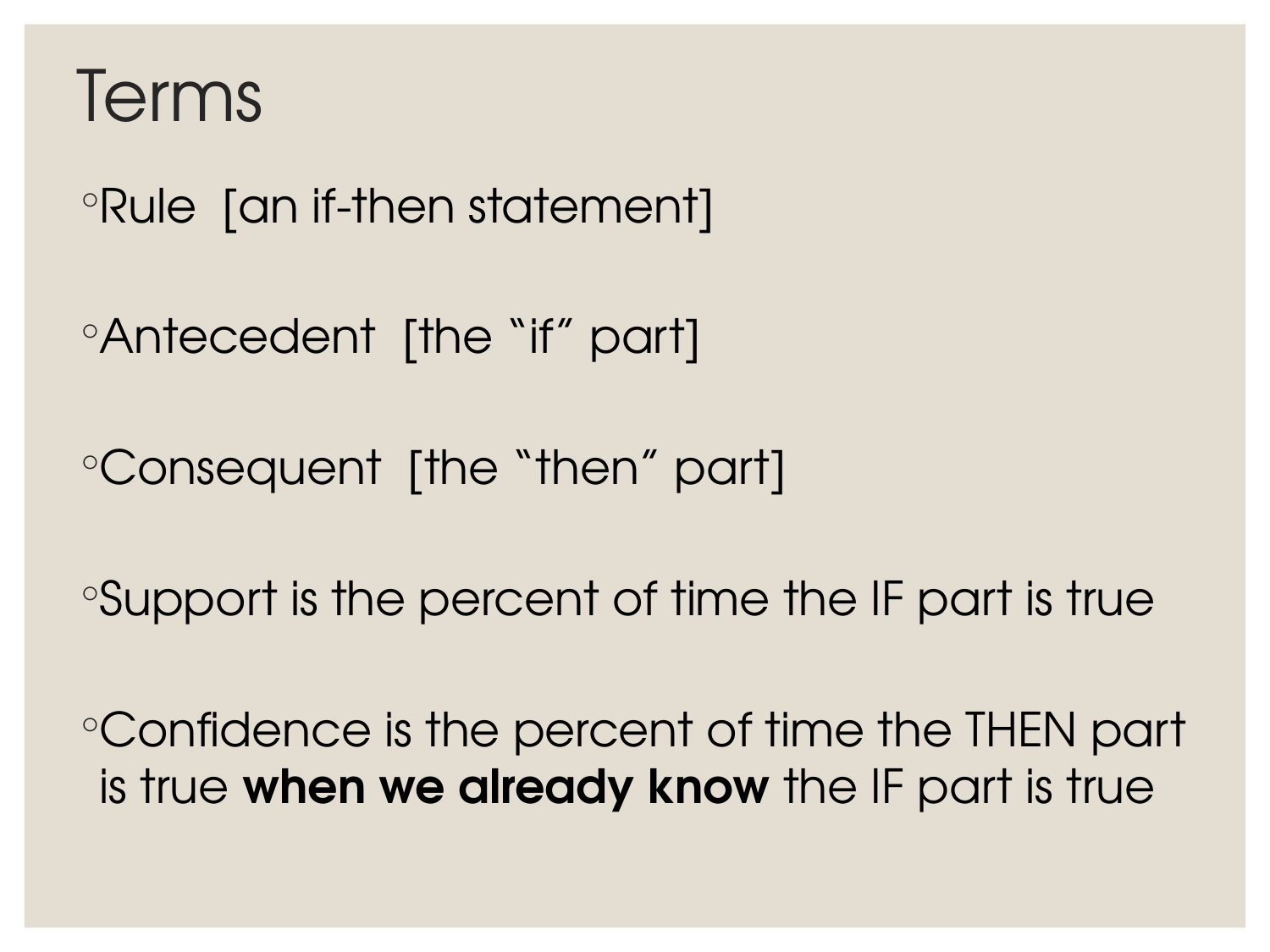

# Terms
Rule  [an if-then statement]

Antecedent  [the “if” part]

Consequent  [the “then” part]

Support is the percent of time the IF part is true

Confidence is the percent of time the THEN part is true when we already know the IF part is true